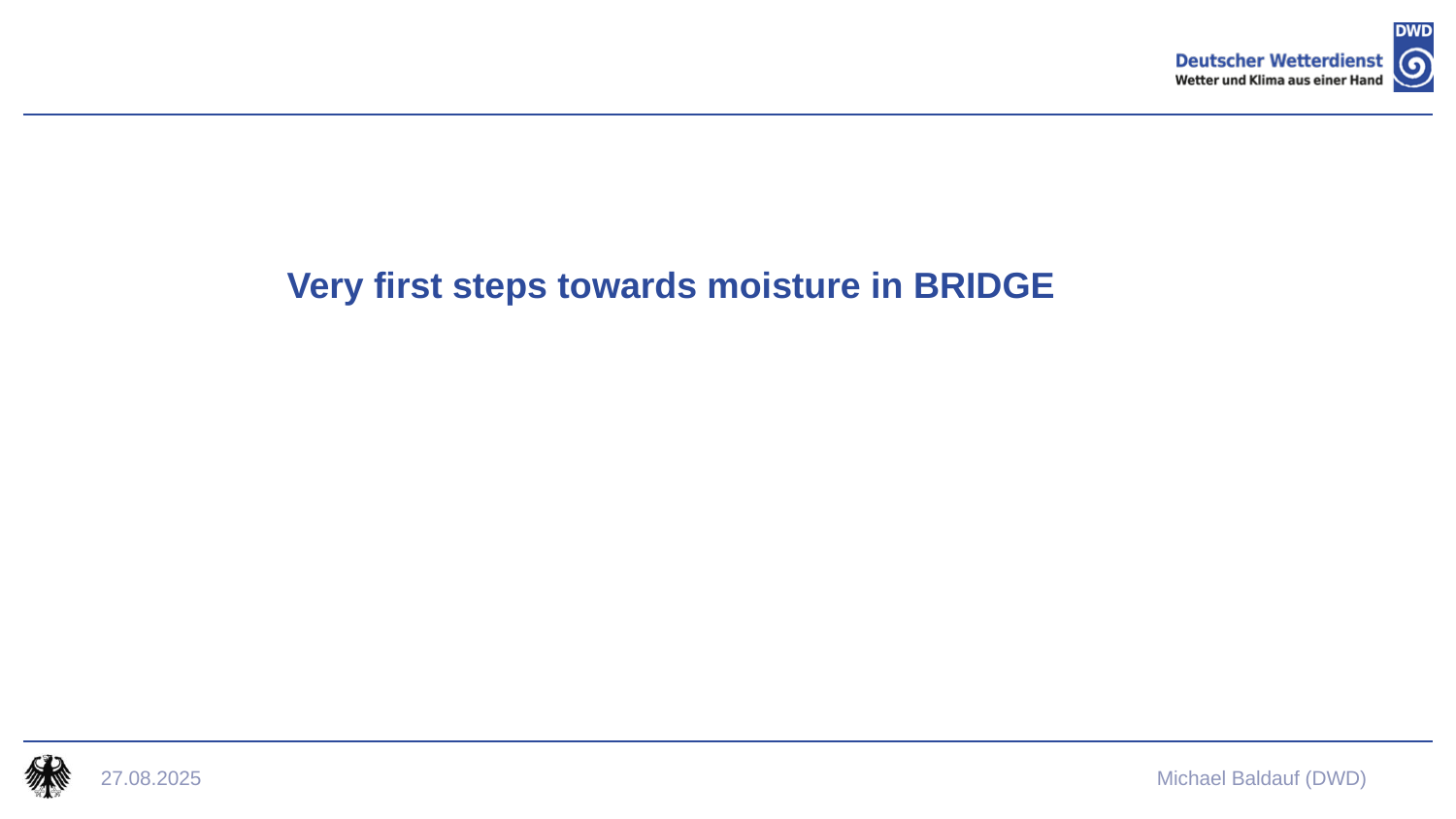

Very first steps towards moisture in BRIDGE

27.08.2025
Michael Baldauf (DWD)